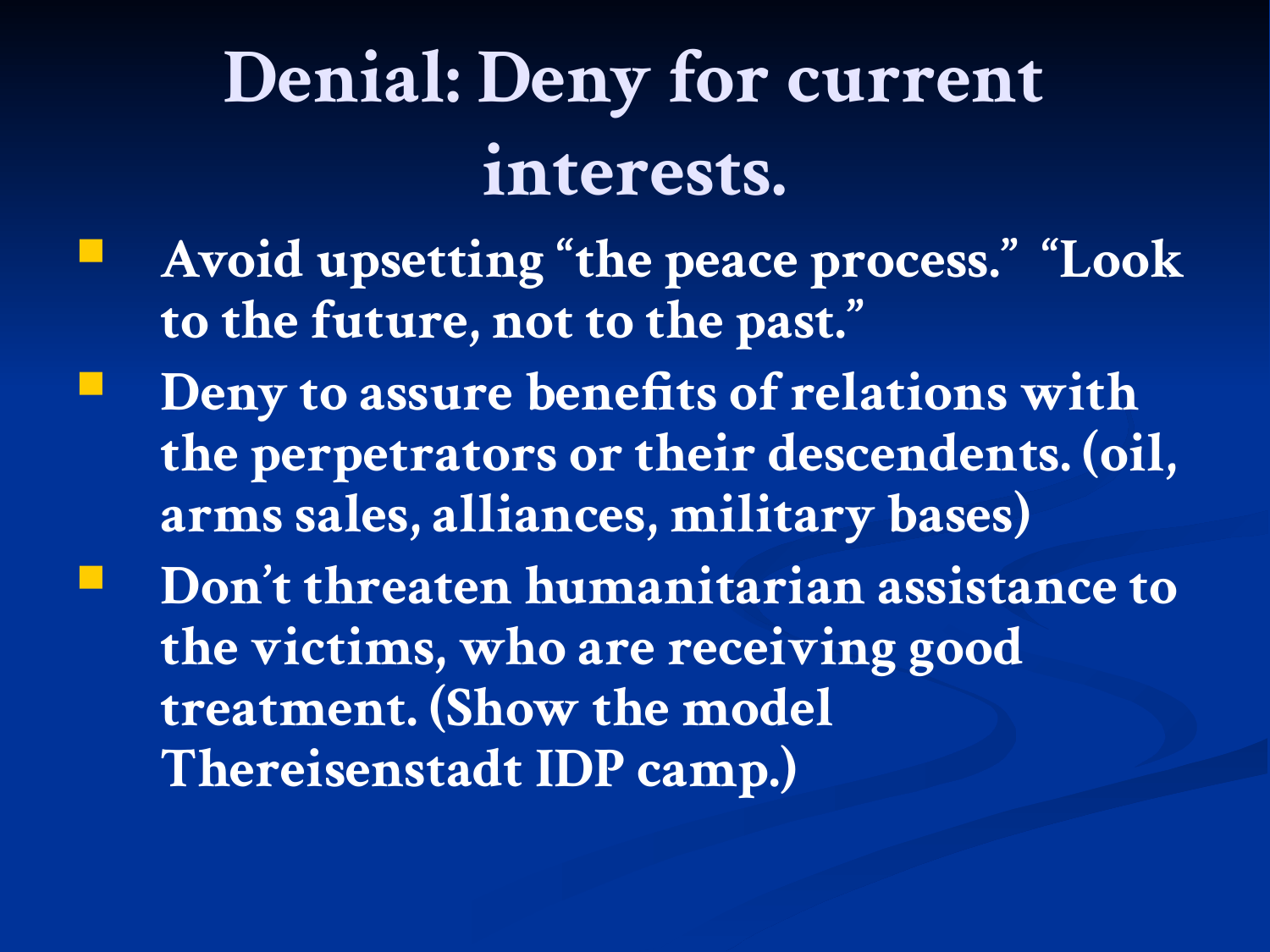

# Denial: Deny for current interests.
Avoid upsetting “the peace process.”  “Look to the future, not to the past.”
Deny to assure benefits of relations with the perpetrators or their descendents. (oil, arms sales, alliances, military bases)
Don’t threaten humanitarian assistance to the victims, who are receiving good treatment. (Show the model Thereisenstadt IDP camp.)